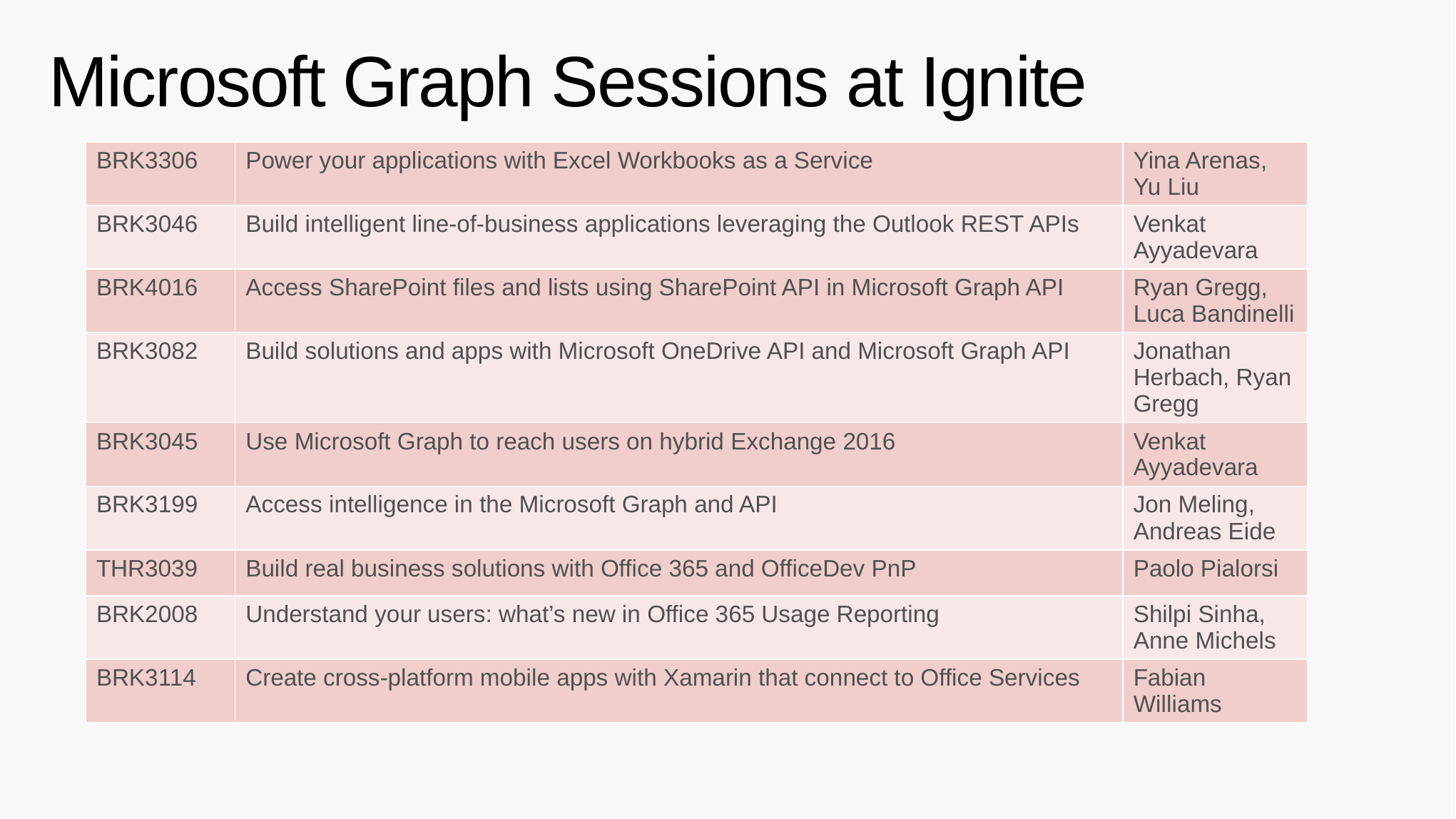

# Microsoft Graph Sessions at Ignite
| BRK3306 | Power your applications with Excel Workbooks as a Service | Yina Arenas, Yu Liu |
| --- | --- | --- |
| BRK3046 | Build intelligent line-of-business applications leveraging the Outlook REST APIs | Venkat Ayyadevara |
| BRK4016 | Access SharePoint files and lists using SharePoint API in Microsoft Graph API | Ryan Gregg, Luca Bandinelli |
| BRK3082 | Build solutions and apps with Microsoft OneDrive API and Microsoft Graph API | Jonathan Herbach, Ryan Gregg |
| BRK3045 | Use Microsoft Graph to reach users on hybrid Exchange 2016 | Venkat Ayyadevara |
| BRK3199 | Access intelligence in the Microsoft Graph and API | Jon Meling, Andreas Eide |
| THR3039 | Build real business solutions with Office 365 and OfficeDev PnP | Paolo Pialorsi |
| BRK2008 | Understand your users: what’s new in Office 365 Usage Reporting | Shilpi Sinha, Anne Michels |
| BRK3114 | Create cross-platform mobile apps with Xamarin that connect to Office Services | Fabian Williams |